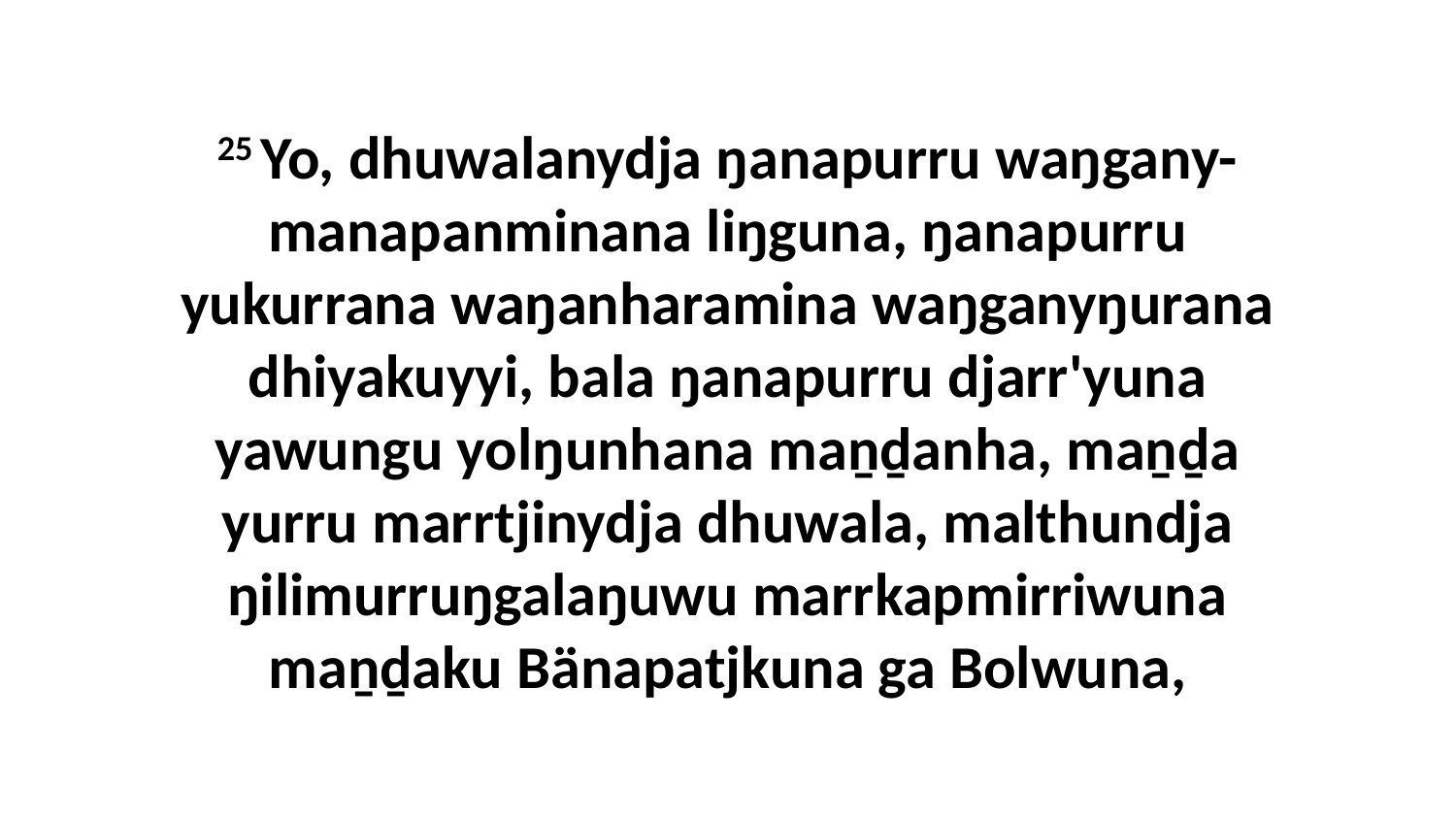

25 Yo, dhuwalanydja ŋanapurru waŋgany-manapanminana liŋguna, ŋanapurru yukurrana waŋanharamina waŋganyŋurana dhiyakuyyi, bala ŋanapurru djarr'yuna yawungu yolŋunhana maṉḏanha, maṉḏa yurru marrtjinydja dhuwala, malthundja ŋilimurruŋgalaŋuwu marrkapmirriwuna maṉḏaku Bänapatjkuna ga Bolwuna,